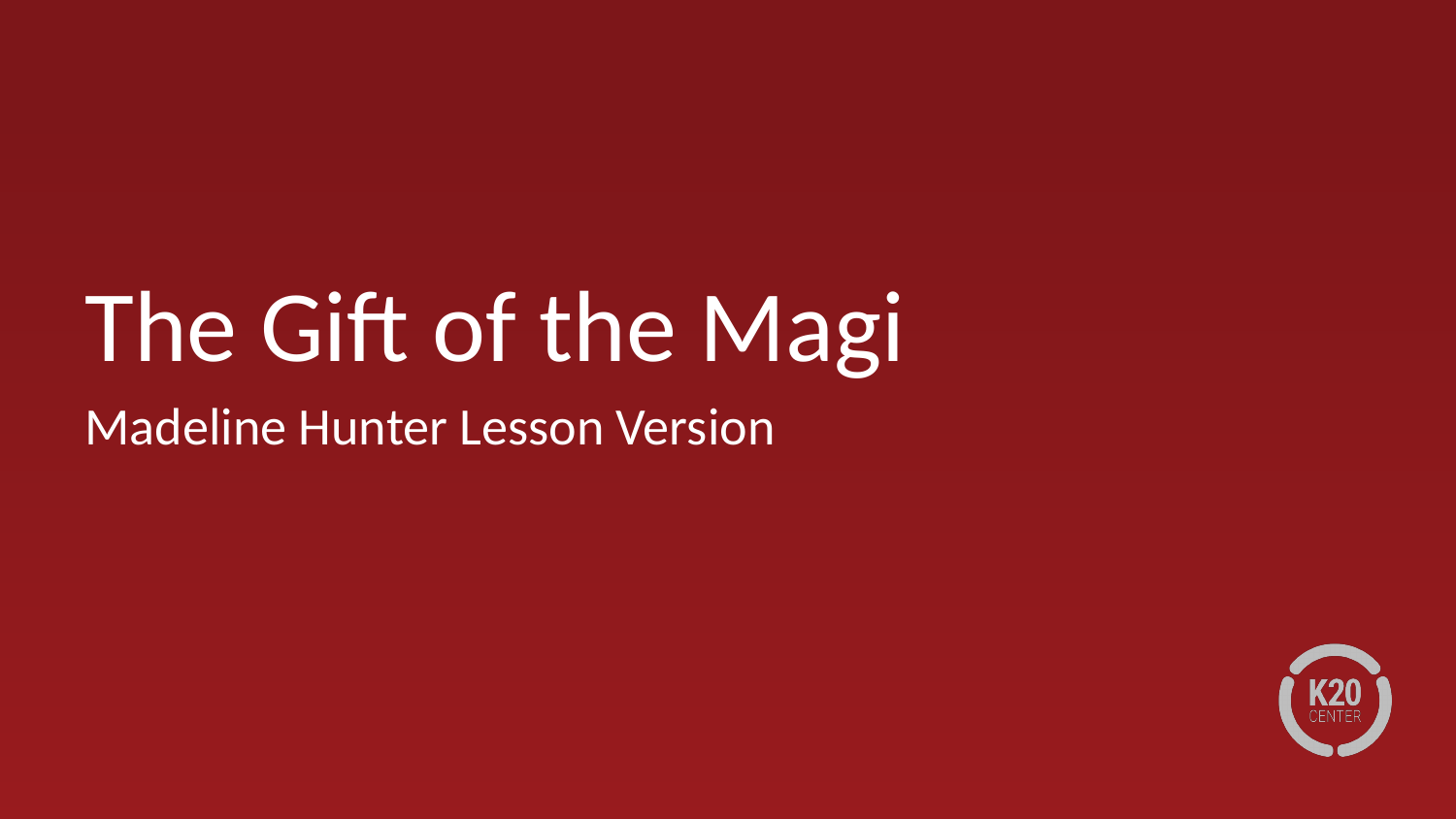

# The Gift of the Magi
Madeline Hunter Lesson Version